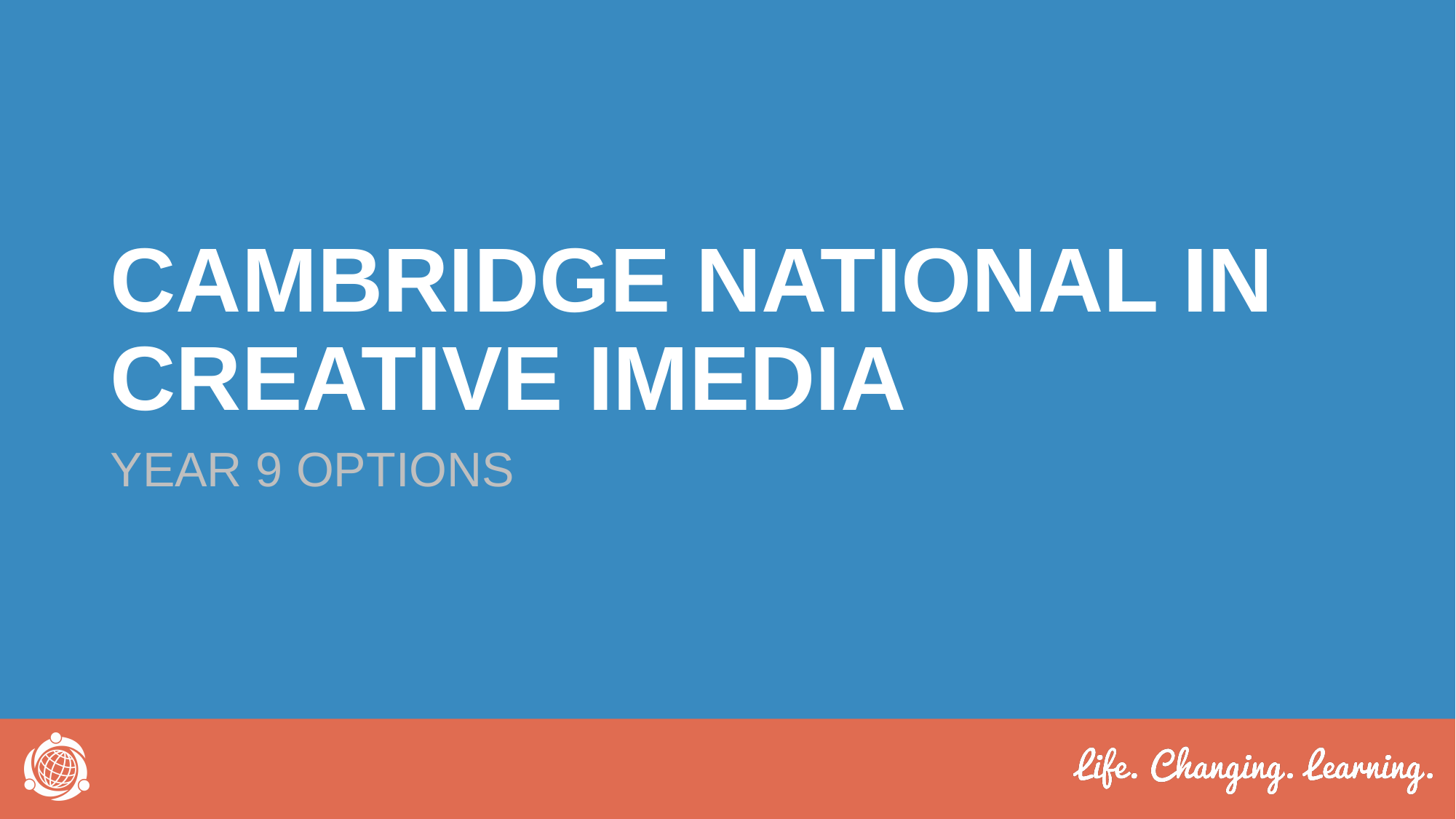

# CAMBRIDGE NATIONAL IN CREATIVE IMEDIA
YEAR 9 OPTIONS